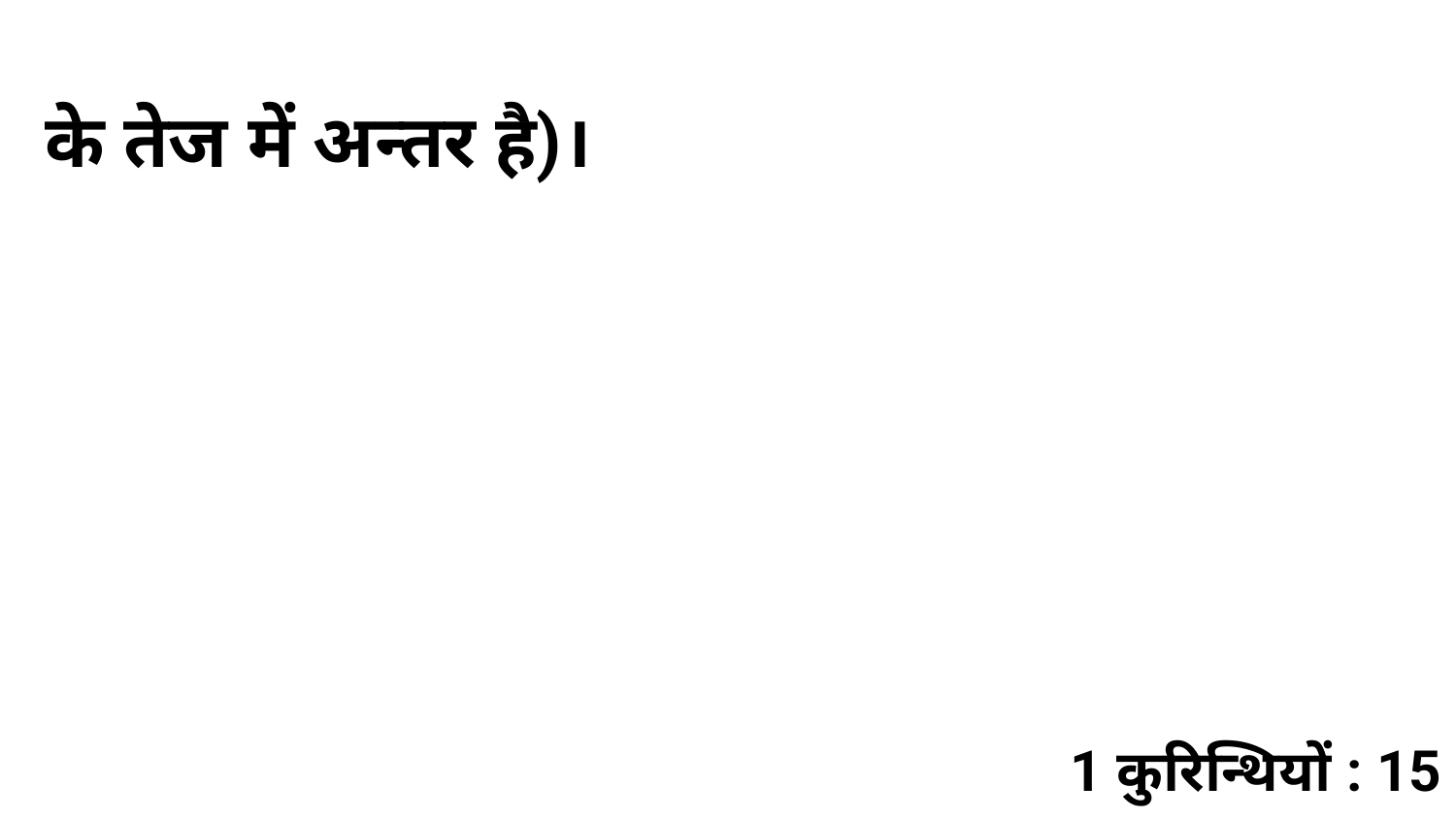

के तेज में अन्तर है)।
1 कुरिन्थियों : 15